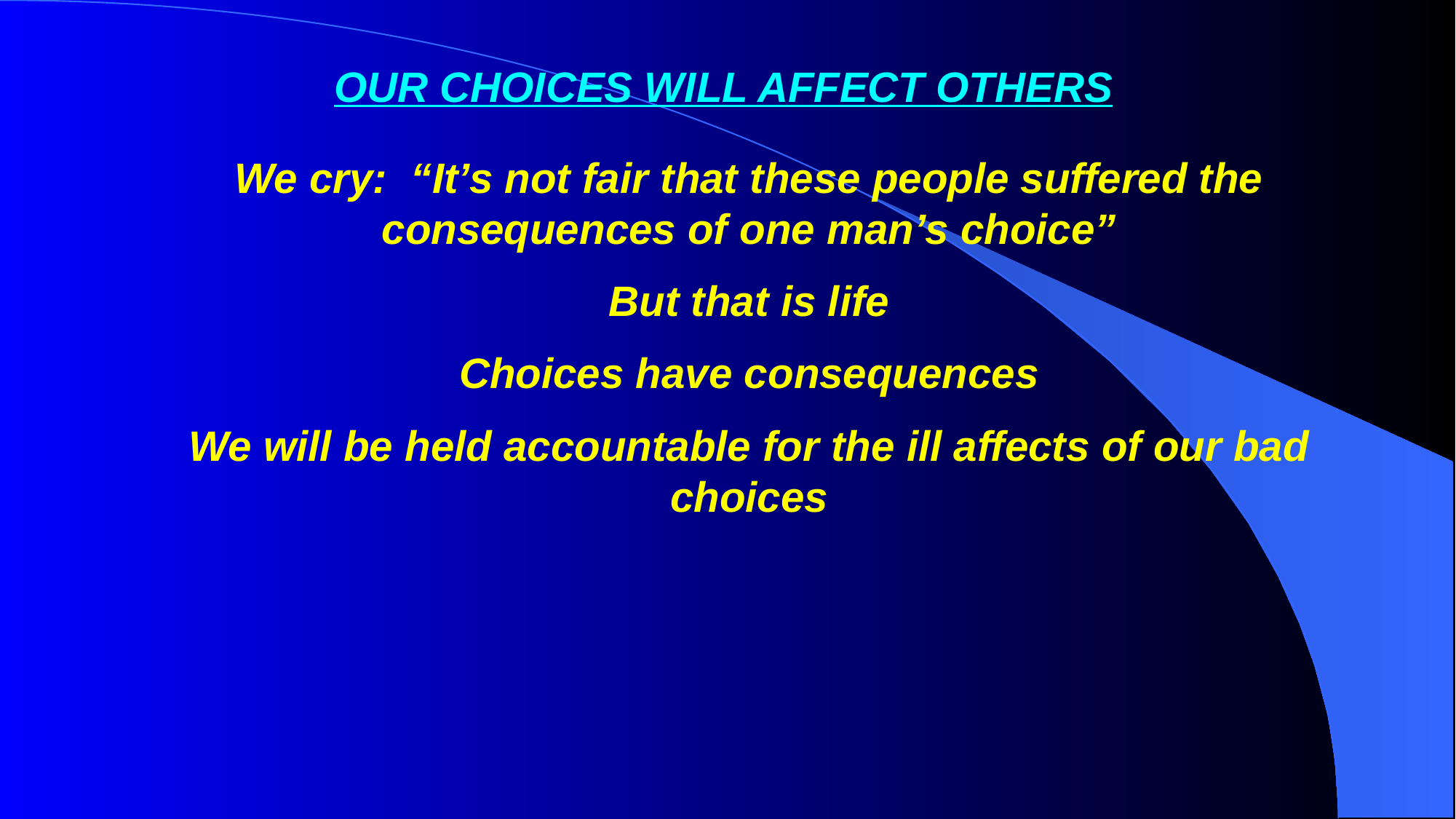

OUR CHOICES WILL AFFECT OTHERS
We cry:  “It’s not fair that these people suffered the consequences of one man’s choice”
But that is life
Choices have consequences
We will be held accountable for the ill affects of our bad choices